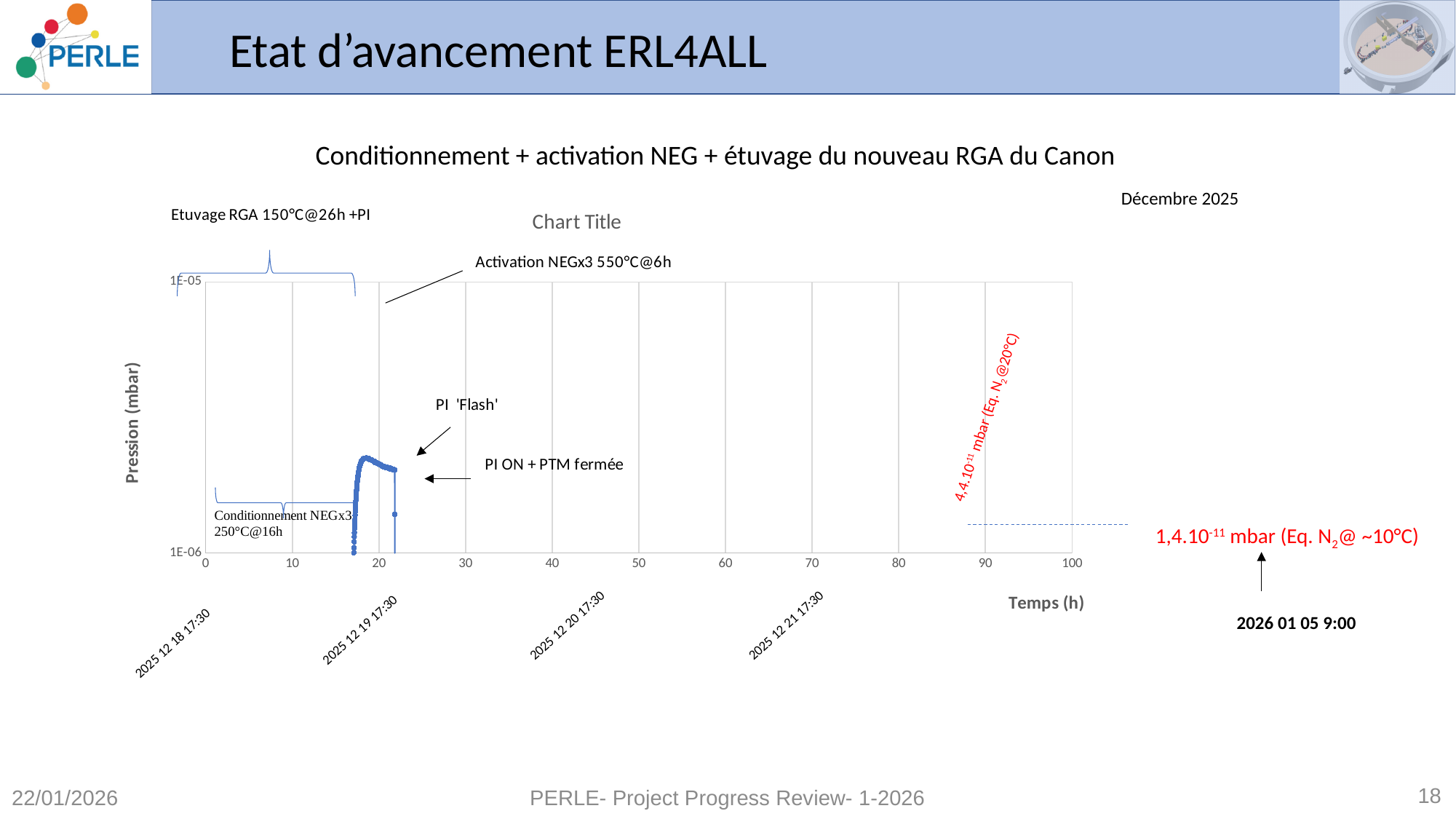

# Etat d’avancement ERL4ALL
Conditionnement + activation NEG + étuvage du nouveau RGA du Canon
Décembre 2025

### Chart:

| Category |  |
|---|---|
4,4.10-11 mbar (Eq. N2@20°C)

1,4.10-11 mbar (Eq. N2@ ~10°C)
2026 01 05 9:00
2025 12 18 17:30
18
22/01/2026
PERLE- Project Progress Review- 1-2026